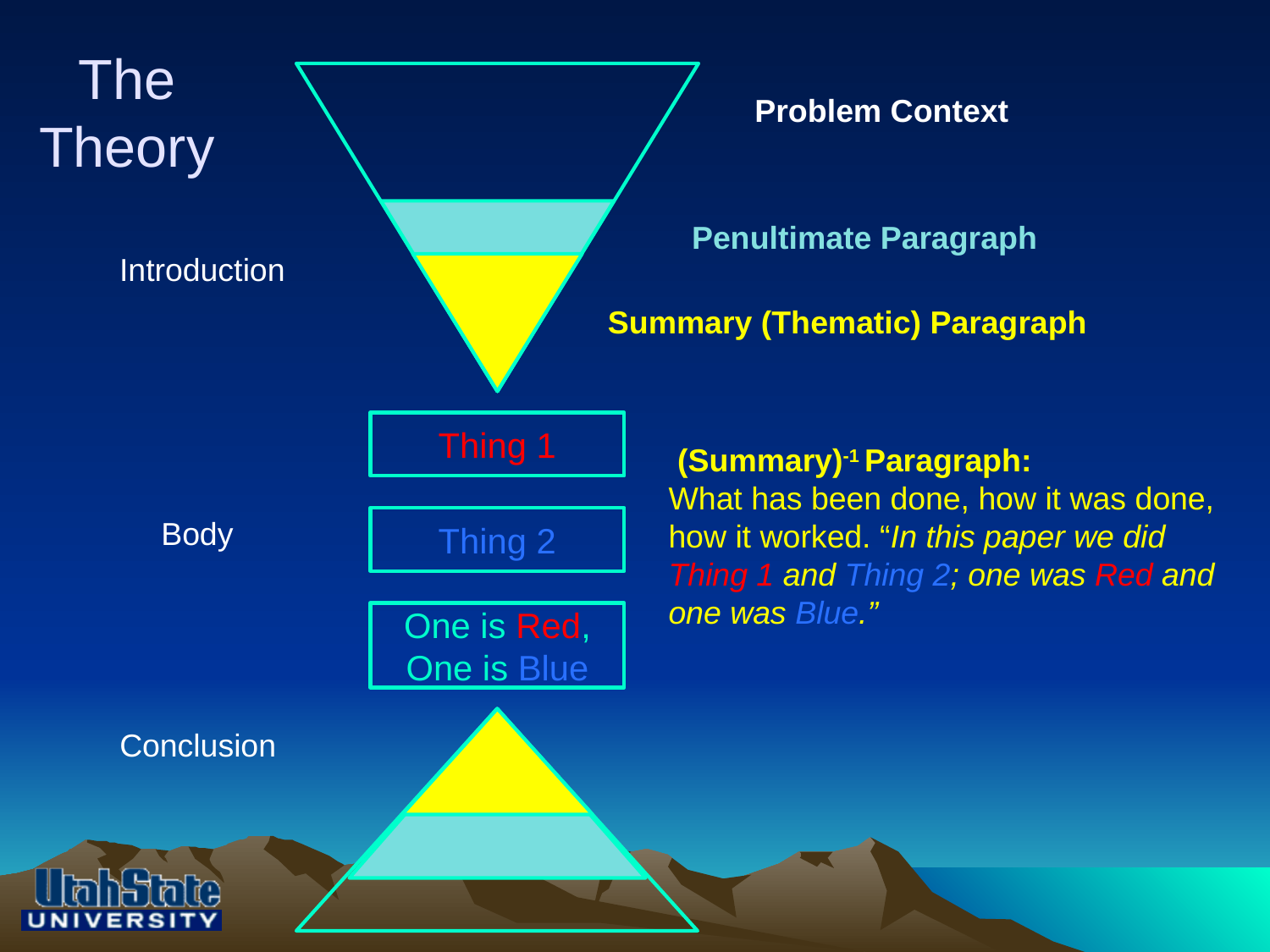

# The Theory

Problem Context

Penultimate Paragraph
Introduction

Summary (Thematic) Paragraph
Thing 1
 (Summary)-1 Paragraph:
What has been done, how it was done, how it worked. “In this paper we did Thing 1 and Thing 2; one was Red and one was Blue.”
Body
Thing 2
One is Red, One is Blue

Conclusion